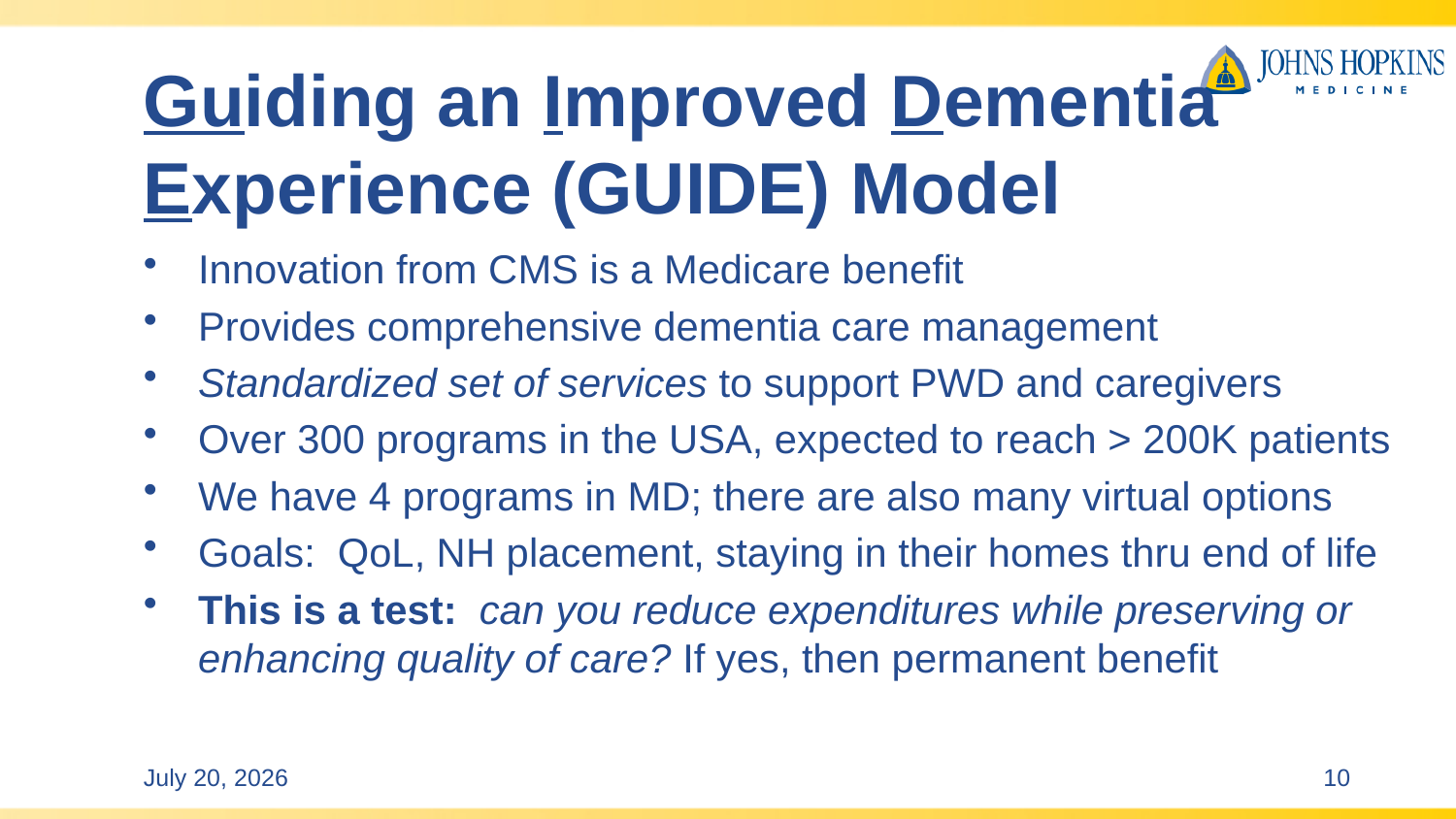

# Guiding an Improved Dementia Experience (GUIDE) Model
Innovation from CMS is a Medicare benefit
Provides comprehensive dementia care management
Standardized set of services to support PWD and caregivers
Over 300 programs in the USA, expected to reach > 200K patients
We have 4 programs in MD; there are also many virtual options
Goals:  QoL, NH placement, staying in their homes thru end of life
This is a test:  can you reduce expenditures while preserving or enhancing quality of care? If yes, then permanent benefit

July 20, 2026
10